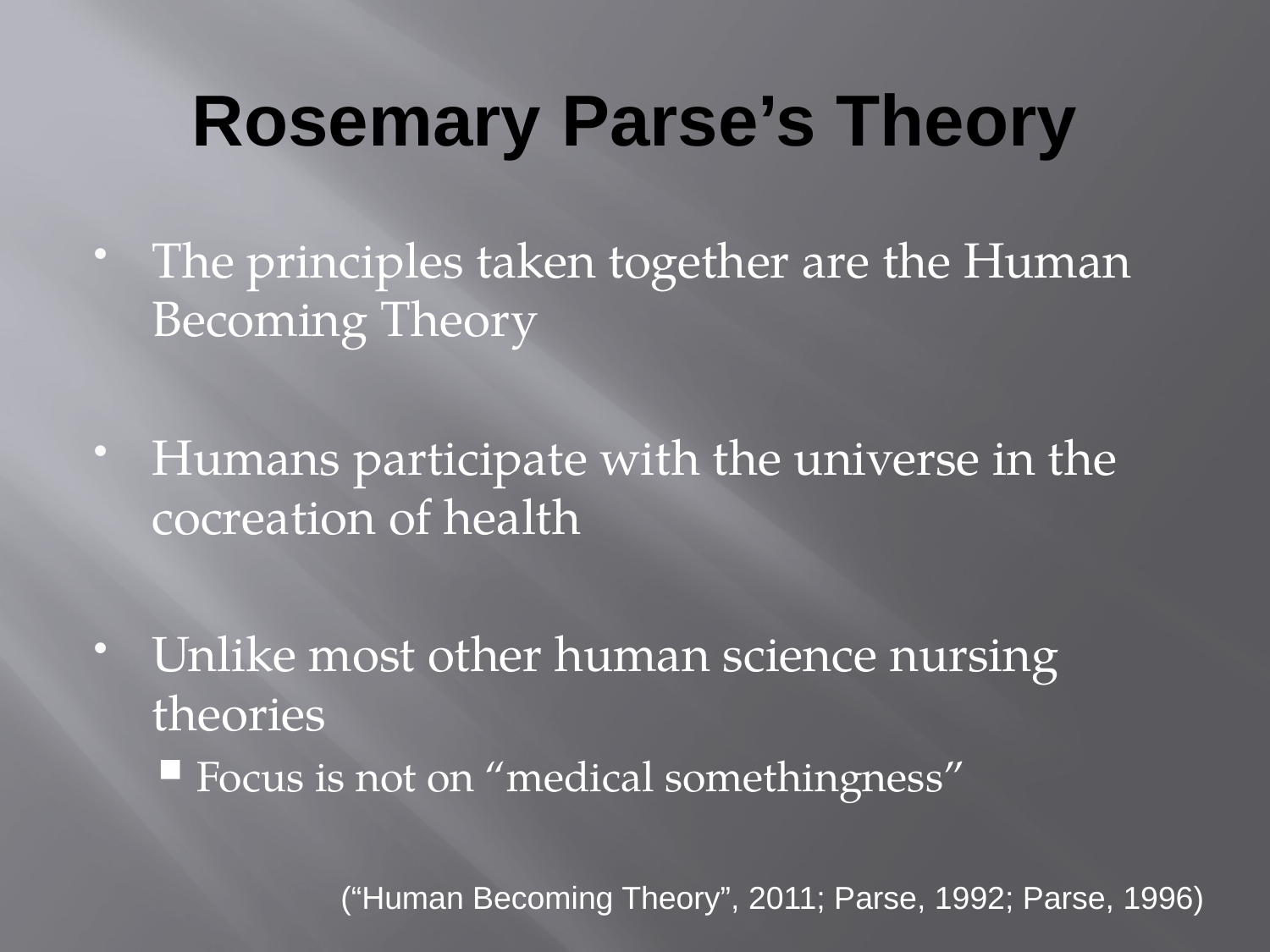

# Rosemary Parse’s Theory
The principles taken together are the Human Becoming Theory

Humans participate with the universe in the cocreation of health

Unlike most other human science nursing theories
Focus is not on “medical somethingness”

(“Human Becoming Theory”, 2011; Parse, 1992; Parse, 1996)